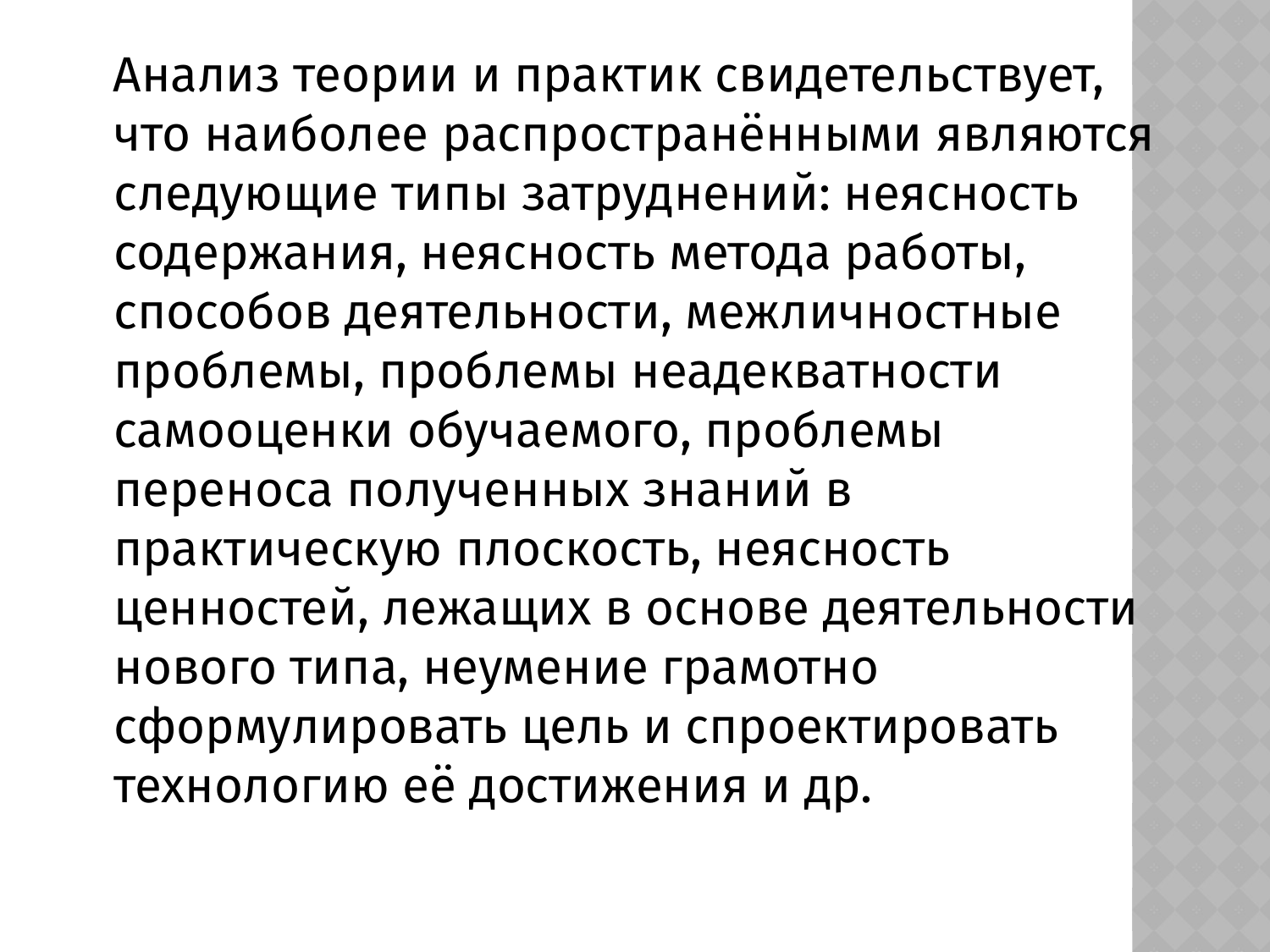

Анализ теории и практик свидетельствует, что наиболее распространёнными являются следующие типы затруднений: неясность содержания, неясность метода работы, способов деятельности, межличностные проблемы, проблемы неадекватности самооценки обучаемого, проблемы переноса полученных знаний в практическую плоскость, неясность ценностей, лежащих в основе деятельности нового типа, неумение грамотно сформулировать цель и спроектировать технологию её достижения и др.